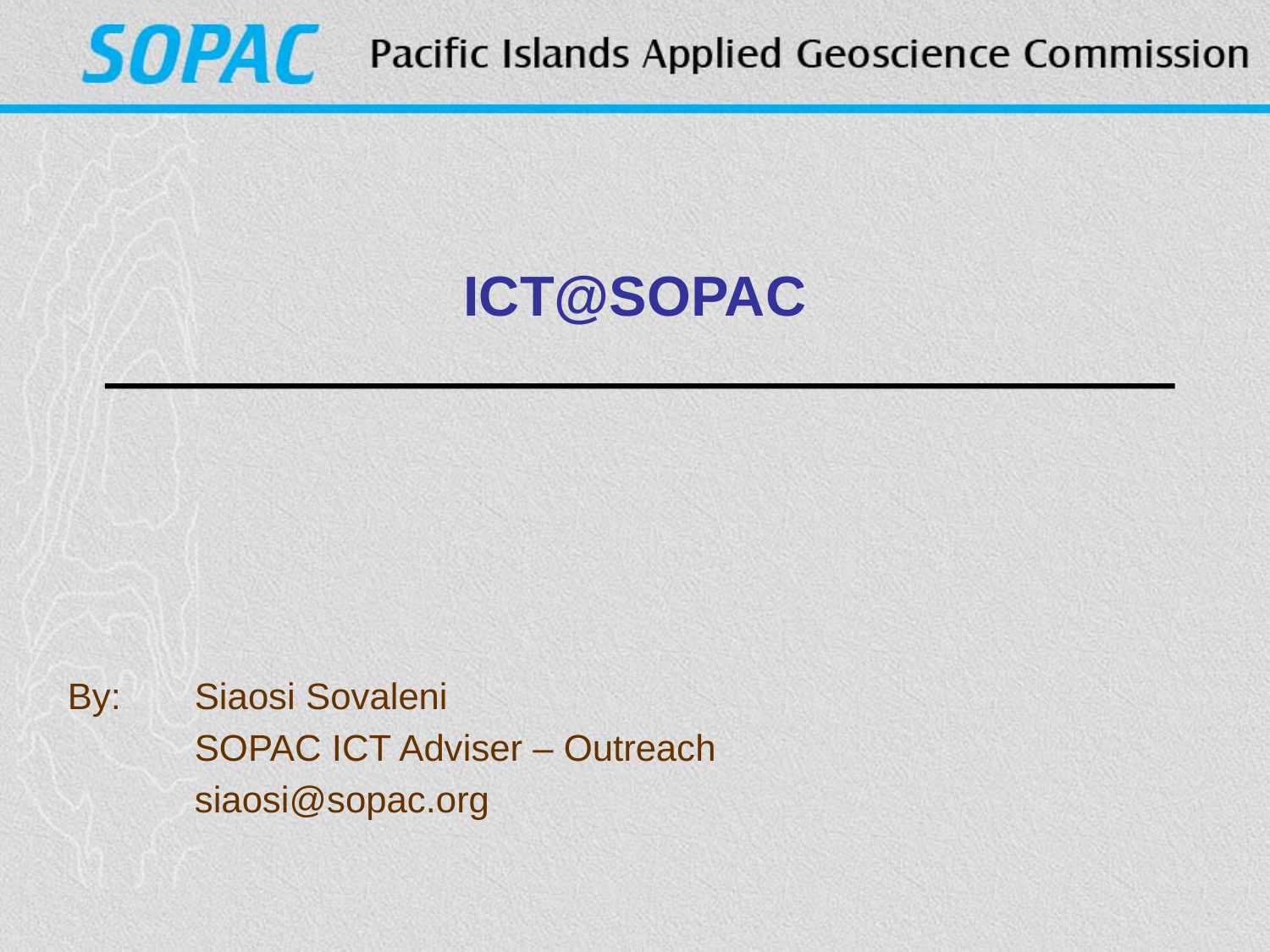

# ICT@SOPAC
By: 	Siaosi Sovaleni
	SOPAC ICT Adviser – Outreach
      	siaosi@sopac.org